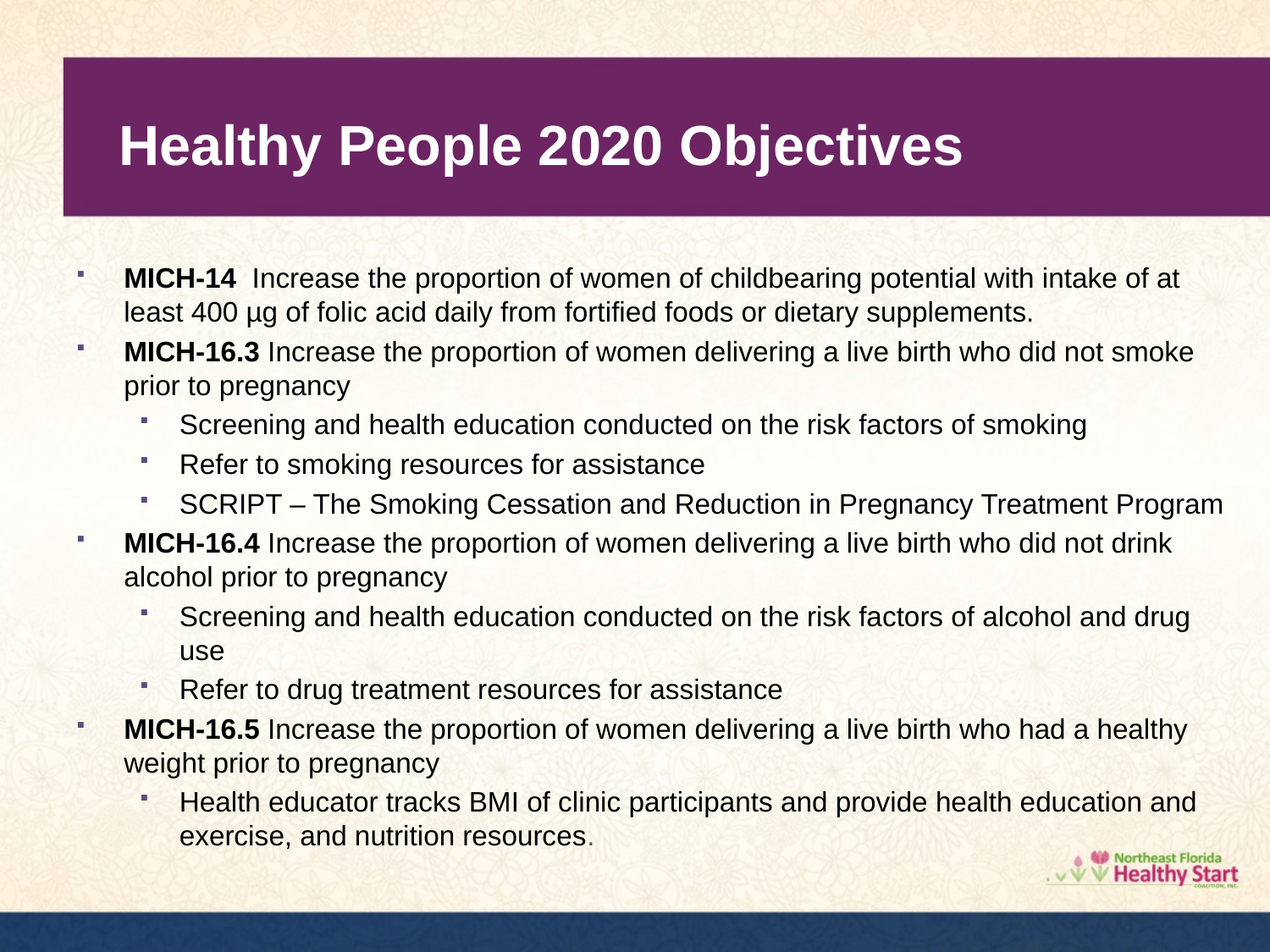

# Healthy People 2020 Objectives
MICH-14  Increase the proportion of women of childbearing potential with intake of at least 400 µg of folic acid daily from fortified foods or dietary supplements.
MICH-16.3 Increase the proportion of women delivering a live birth who did not smoke prior to pregnancy
Screening and health education conducted on the risk factors of smoking
Refer to smoking resources for assistance
SCRIPT – The Smoking Cessation and Reduction in Pregnancy Treatment Program
MICH-16.4 Increase the proportion of women delivering a live birth who did not drink alcohol prior to pregnancy
Screening and health education conducted on the risk factors of alcohol and drug use
Refer to drug treatment resources for assistance
MICH-16.5 Increase the proportion of women delivering a live birth who had a healthy weight prior to pregnancy
Health educator tracks BMI of clinic participants and provide health education and exercise, and nutrition resources.